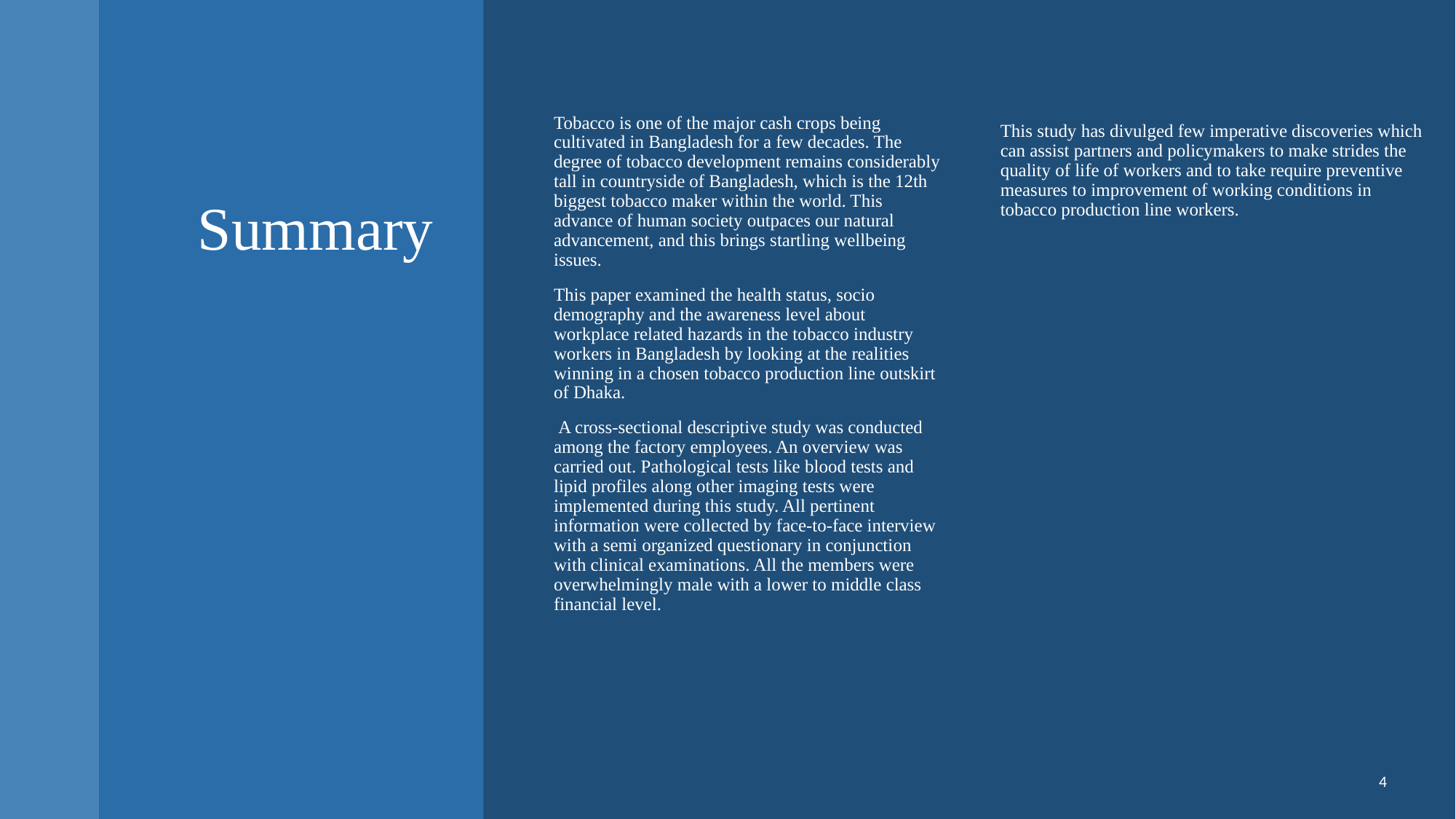

Tobacco is one of the major cash crops being cultivated in Bangladesh for a few decades. The degree of tobacco development remains considerably tall in countryside of Bangladesh, which is the 12th biggest tobacco maker within the world. This advance of human society outpaces our natural advancement, and this brings startling wellbeing issues.
This paper examined the health status, socio demography and the awareness level about workplace related hazards in the tobacco industry workers in Bangladesh by looking at the realities winning in a chosen tobacco production line outskirt of Dhaka.
 A cross-sectional descriptive study was conducted among the factory employees. An overview was carried out. Pathological tests like blood tests and lipid profiles along other imaging tests were implemented during this study. All pertinent information were collected by face-to-face interview with a semi organized questionary in conjunction with clinical examinations. All the members were overwhelmingly male with a lower to middle class financial level.

This study has divulged few imperative discoveries which can assist partners and policymakers to make strides the quality of life of workers and to take require preventive measures to improvement of working conditions in tobacco production line workers.

# Summary
4